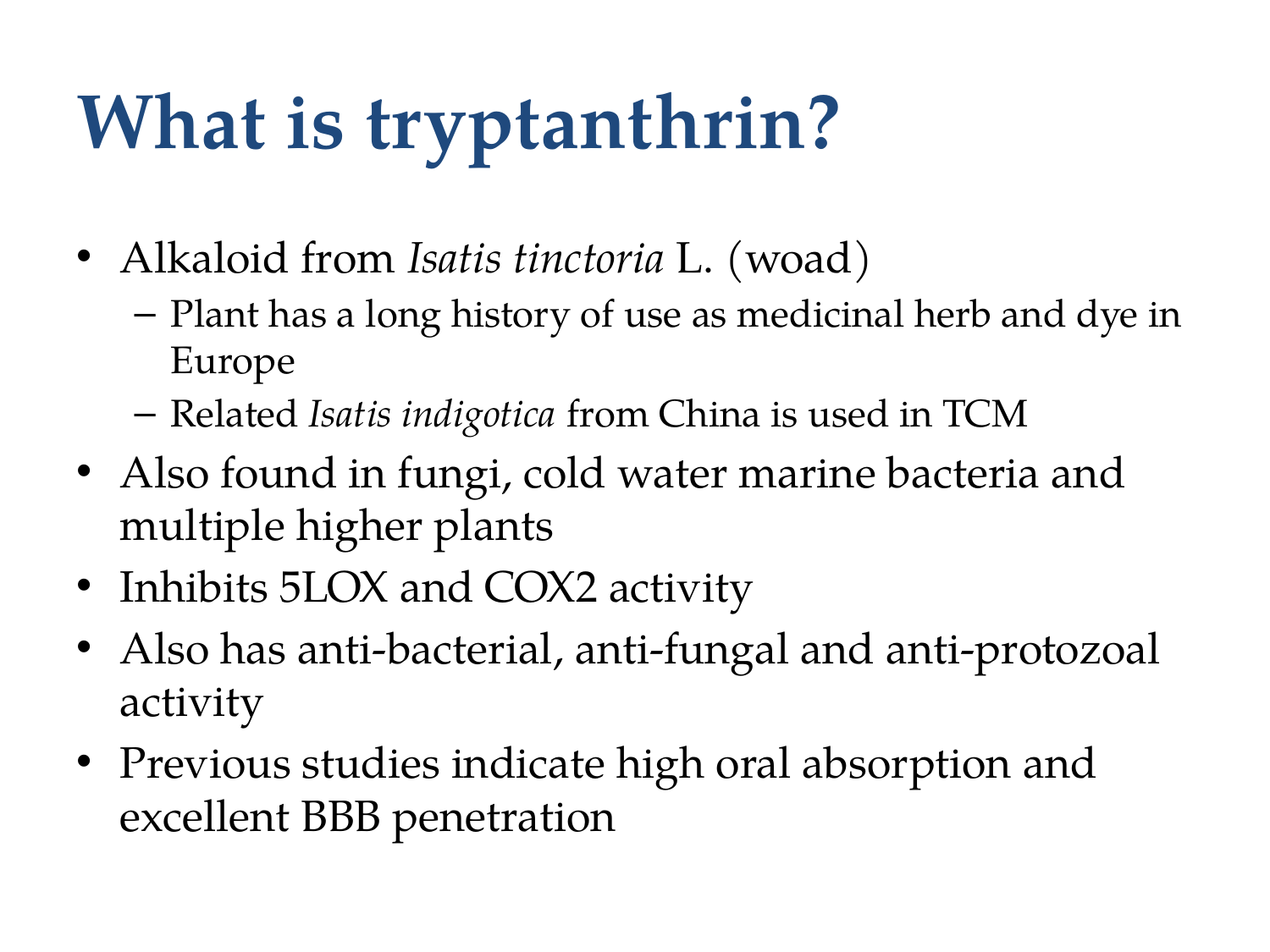

# What is tryptanthrin?
Alkaloid from Isatis tinctoria L. (woad)
Plant has a long history of use as medicinal herb and dye in Europe
Related Isatis indigotica from China is used in TCM
Also found in fungi, cold water marine bacteria and multiple higher plants
Inhibits 5LOX and COX2 activity
Also has anti-bacterial, anti-fungal and anti-protozoal activity
Previous studies indicate high oral absorption and excellent BBB penetration